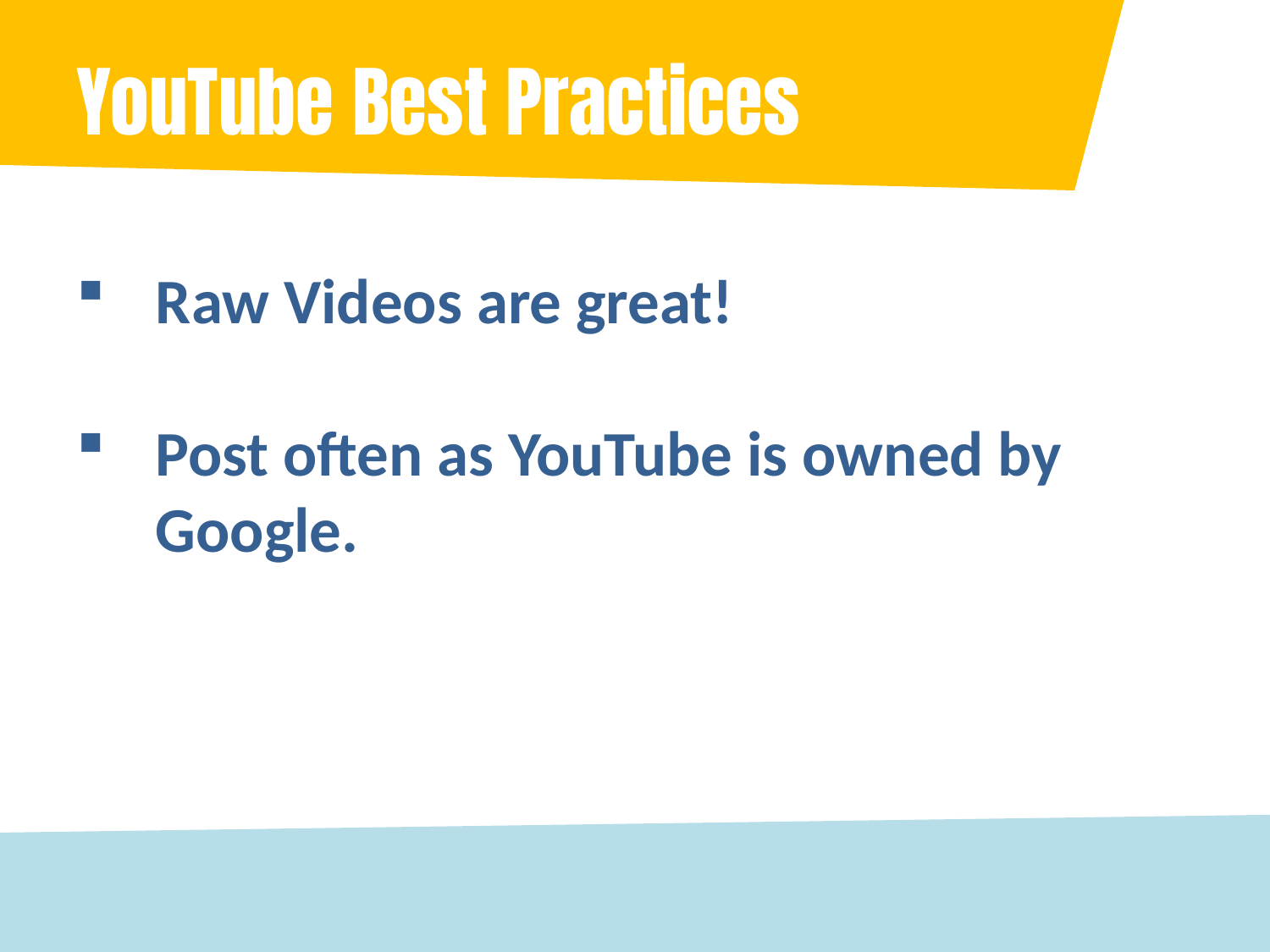

# YouTube Best Practices
Raw Videos are great!

Post often as YouTube is owned by Google.